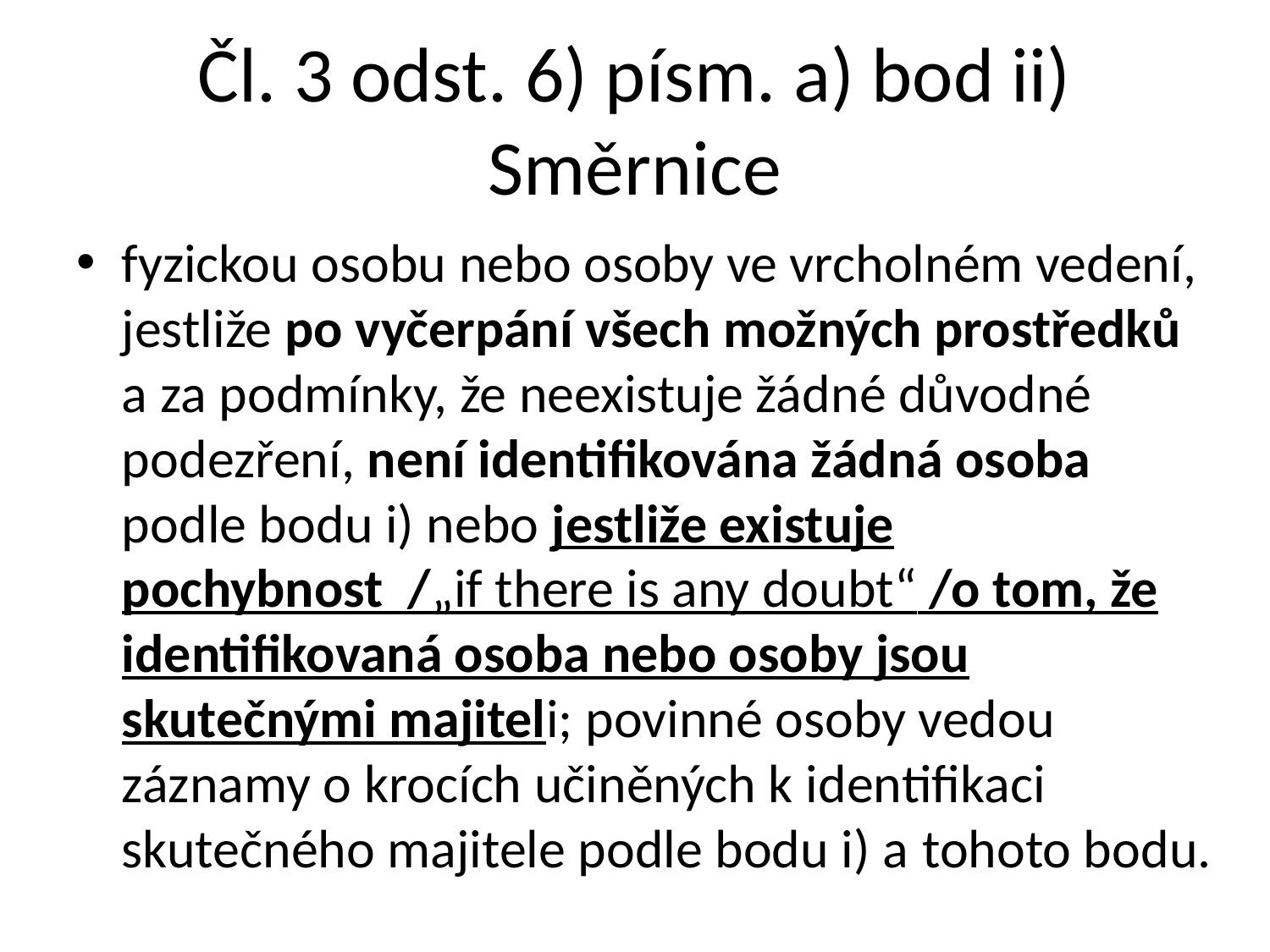

# Čl. 3 odst. 6) písm. a) bod ii) Směrnice
fyzickou osobu nebo osoby ve vrcholném vedení, jestliže po vyčerpání všech možných prostředků a za podmínky, že neexistuje žádné důvodné podezření, není identifikována žádná osoba podle bodu i) nebo jestliže existuje pochybnost  /„if there is any doubt“ /o tom, že identifikovaná osoba nebo osoby jsou skutečnými majiteli; povinné osoby vedou záznamy o krocích učiněných k identifikaci skutečného majitele podle bodu i) a tohoto bodu.